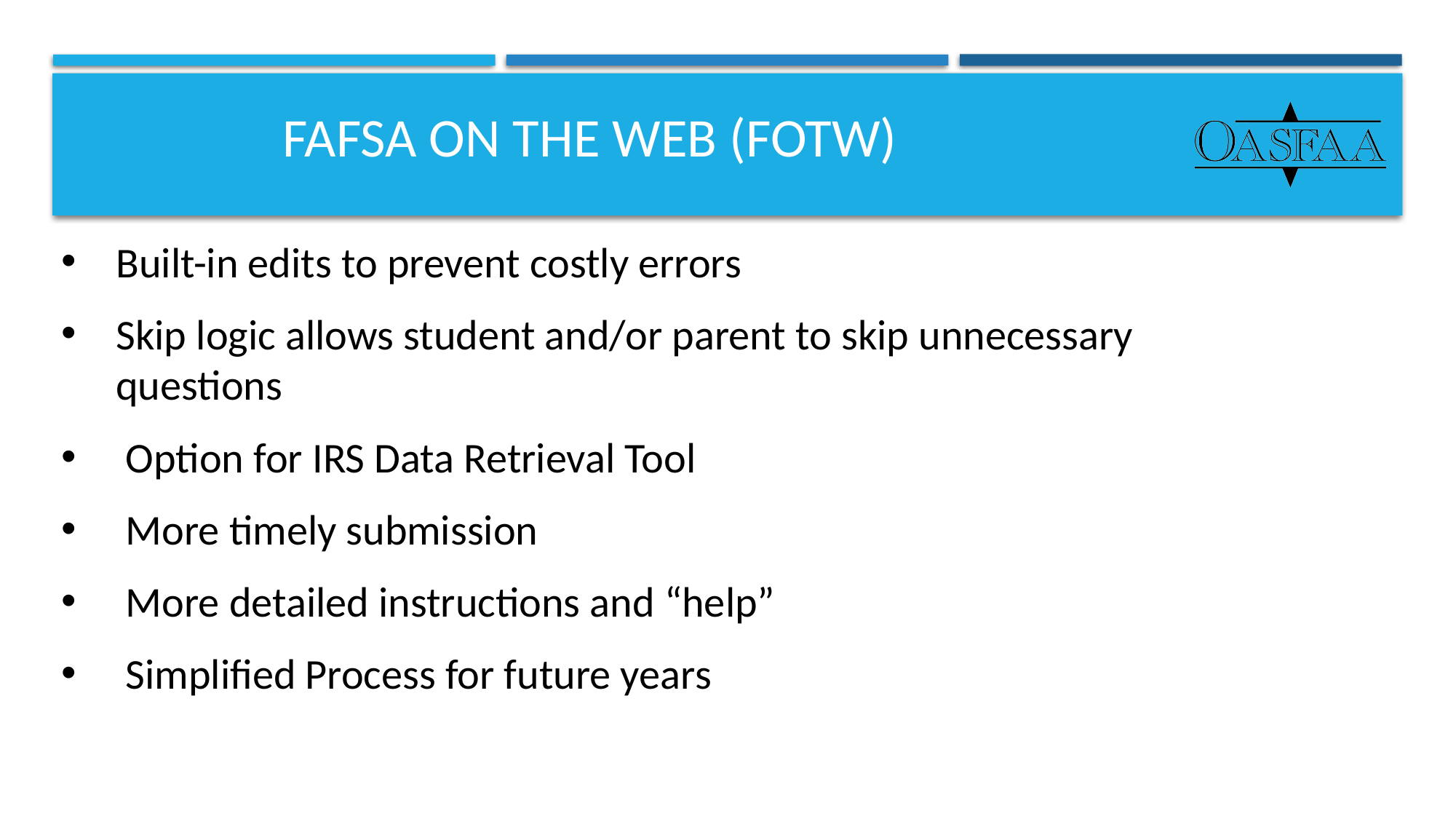

# FAFSA ON THE WEB (FOTW)
Built-in edits to prevent costly errors
Skip logic allows student and/or parent to skip unnecessary questions
 Option for IRS Data Retrieval Tool
 More timely submission
 More detailed instructions and “help”
 Simplified Process for future years